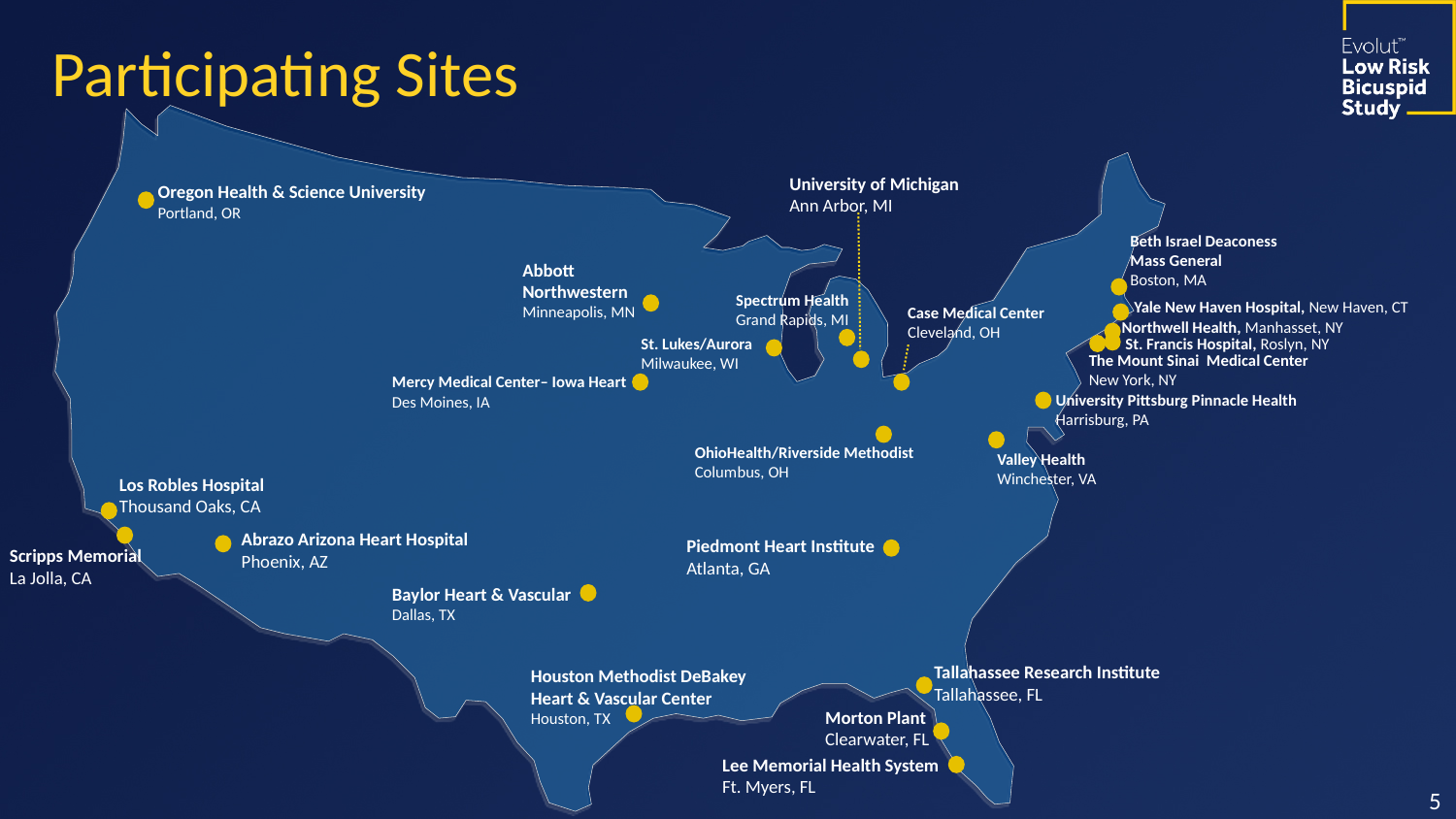

Participating Sites

University of Michigan
Ann Arbor, MI
Oregon Health & Science University
Portland, OR

Beth Israel Deaconess
Mass General
Boston, MA
Abbott Northwestern Minneapolis, MN

Spectrum Health
Grand Rapids, MI
Yale New Haven Hospital, New Haven, CT

Case Medical Center Cleveland, OH

Northwell Health, Manhasset, NY

St. Francis Hospital, Roslyn, NY
St. Lukes/Aurora
Milwaukee, WI

The Mount Sinai  Medical Center
New York, NY

Mercy Medical Center– Iowa Heart
Des Moines, IA

University Pittsburg Pinnacle Health
Harrisburg, PA

OhioHealth/Riverside Methodist
Columbus, OH
Valley Health
Winchester, VA
Los Robles Hospital
Thousand Oaks, CA

Abrazo Arizona Heart Hospital
Phoenix, AZ

Piedmont Heart Institute
Atlanta, GA

Scripps Memorial
La Jolla, CA

Baylor Heart & Vascular
Dallas, TX

Tallahassee Research Institute
Tallahassee, FL
Houston Methodist DeBakey
Heart & Vascular Center
Houston, TX

Morton Plant
Clearwater, FL

Lee Memorial Health System
Ft. Myers, FL